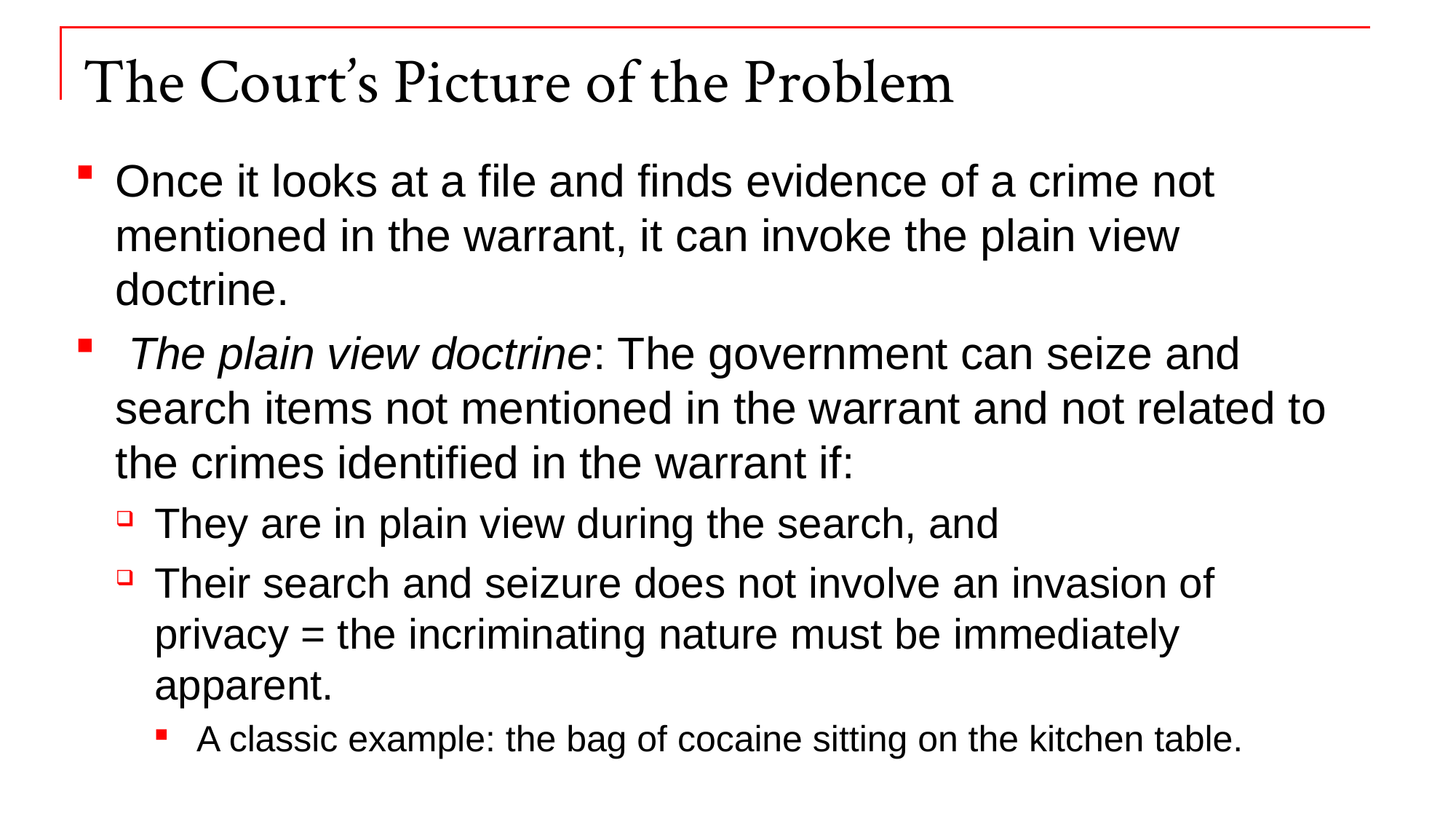

# The Court’s Picture of the Problem
Once it looks at a file and finds evidence of a crime not mentioned in the warrant, it can invoke the plain view doctrine.
 The plain view doctrine: The government can seize and search items not mentioned in the warrant and not related to the crimes identified in the warrant if:
They are in plain view during the search, and
Their search and seizure does not involve an invasion of privacy = the incriminating nature must be immediately apparent.
A classic example: the bag of cocaine sitting on the kitchen table.